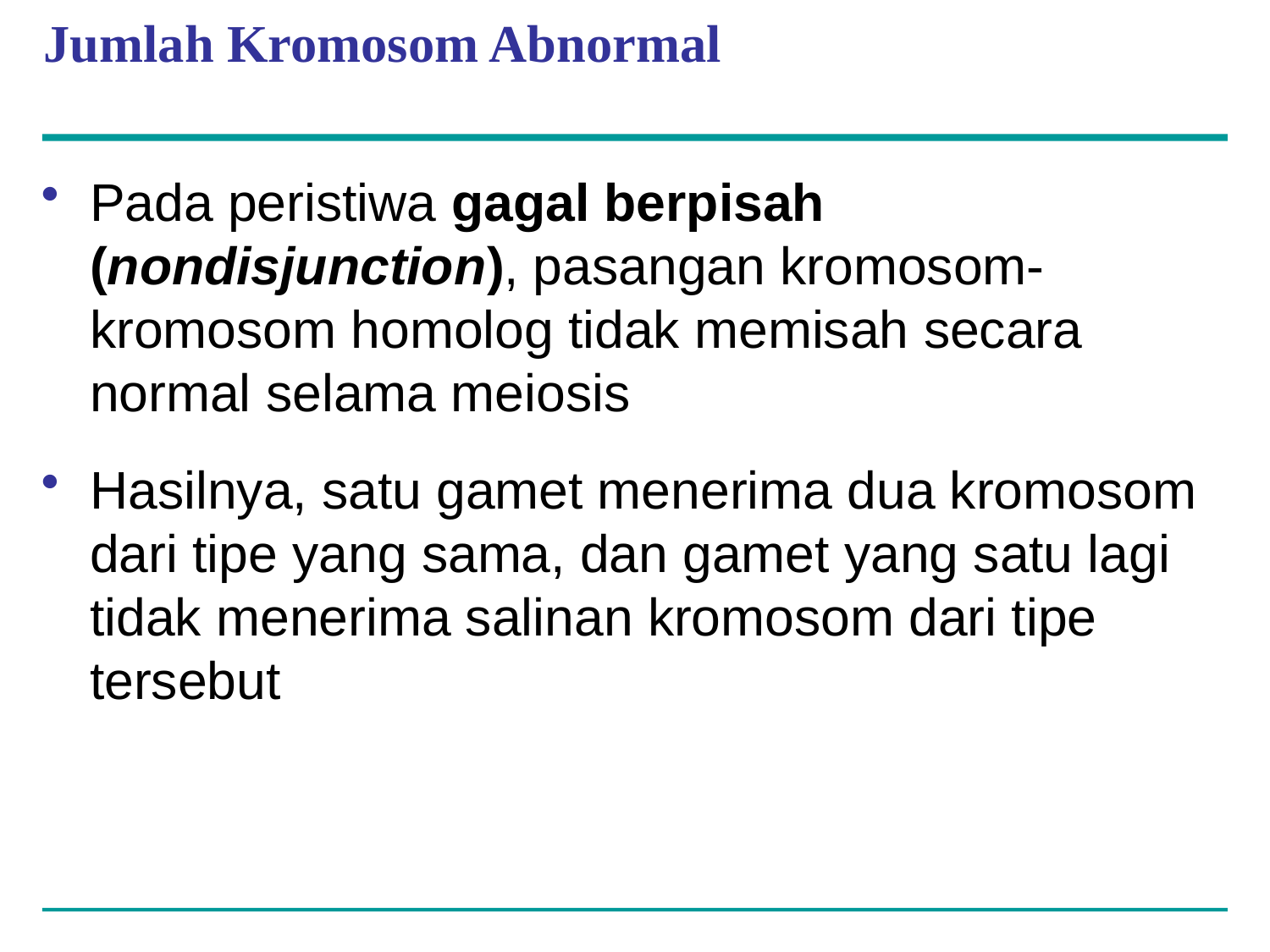

# Jumlah Kromosom Abnormal

Pada peristiwa gagal berpisah (nondisjunction), pasangan kromosom-kromosom homolog tidak memisah secara normal selama meiosis
Hasilnya, satu gamet menerima dua kromosom dari tipe yang sama, dan gamet yang satu lagi  tidak menerima salinan kromosom dari tipe tersebut